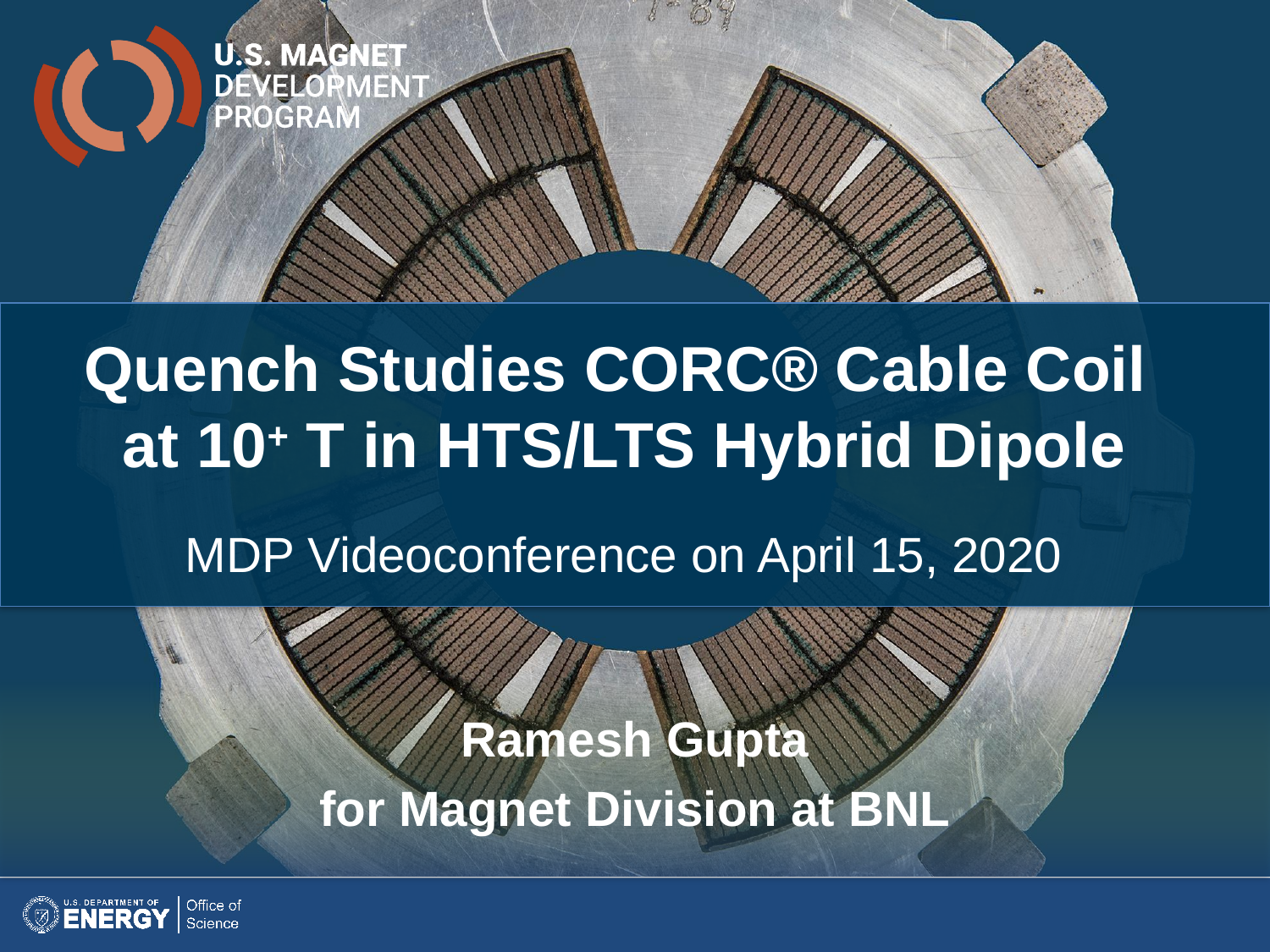

Quench Studies CORC® Cable Coil
at 10+ T in HTS/LTS Hybrid Dipole

MDP Videoconference on April 15, 2020
Ramesh Gupta
for Magnet Division at BNL